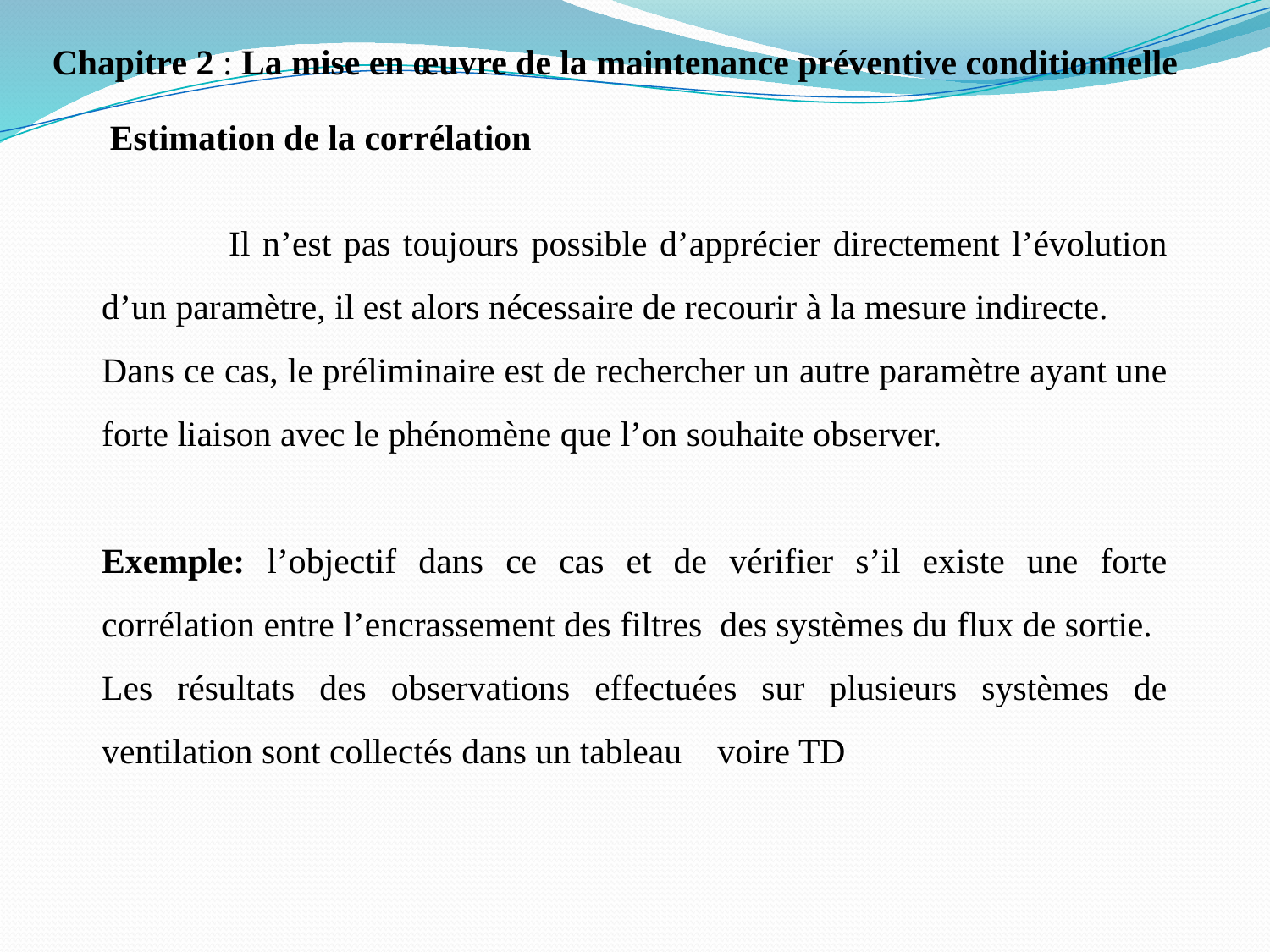

Chapitre 2 : La mise en œuvre de la maintenance préventive conditionnelle
 Estimation de la corrélation

	Il n’est pas toujours possible d’apprécier directement l’évolution d’un paramètre, il est alors nécessaire de recourir à la mesure indirecte.
Dans ce cas, le préliminaire est de rechercher un autre paramètre ayant une forte liaison avec le phénomène que l’on souhaite observer.

Exemple: l’objectif dans ce cas et de vérifier s’il existe une forte corrélation entre l’encrassement des filtres  des systèmes du flux de sortie.
Les résultats des observations effectuées sur plusieurs systèmes de ventilation sont collectés dans un tableau    voire TD